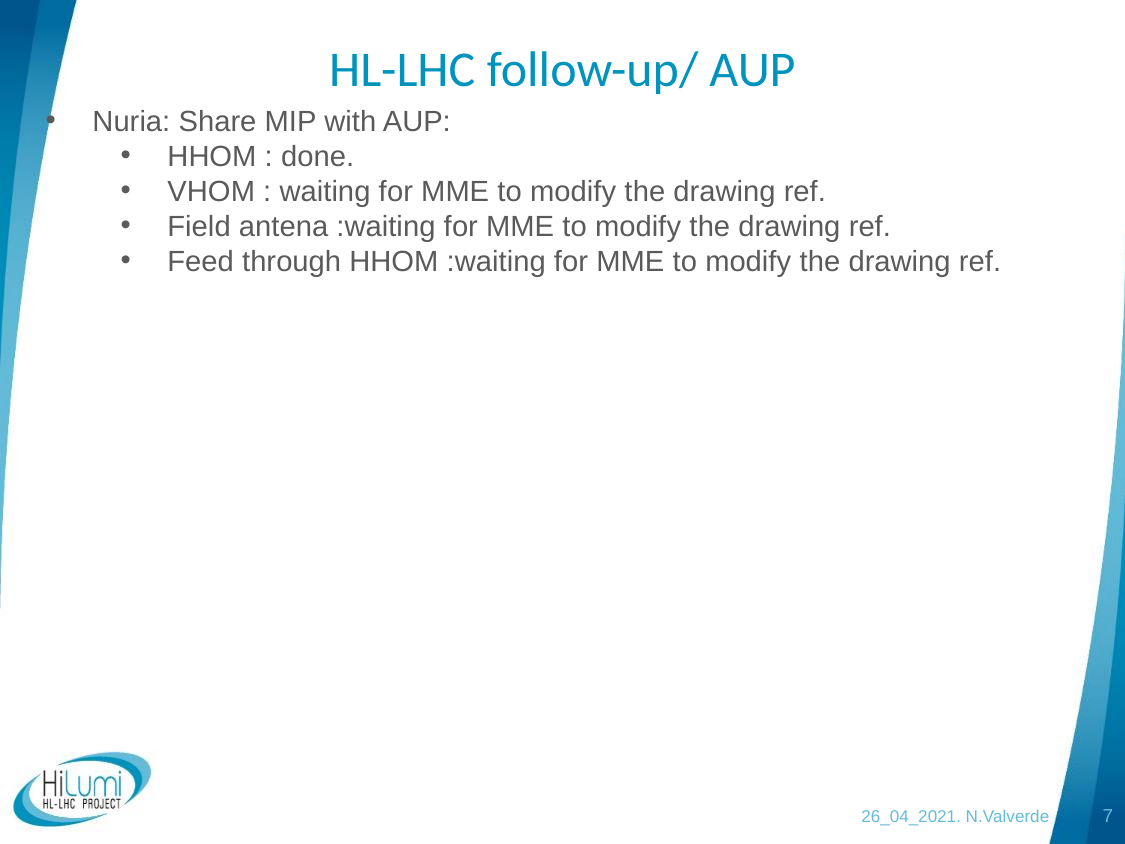

# HL-LHC follow-up/ AUP
Nuria: Share MIP with AUP:
HHOM : done.
VHOM : waiting for MME to modify the drawing ref.
Field antena :waiting for MME to modify the drawing ref.
Feed through HHOM :waiting for MME to modify the drawing ref.

26_04_2021. N.Valverde
7